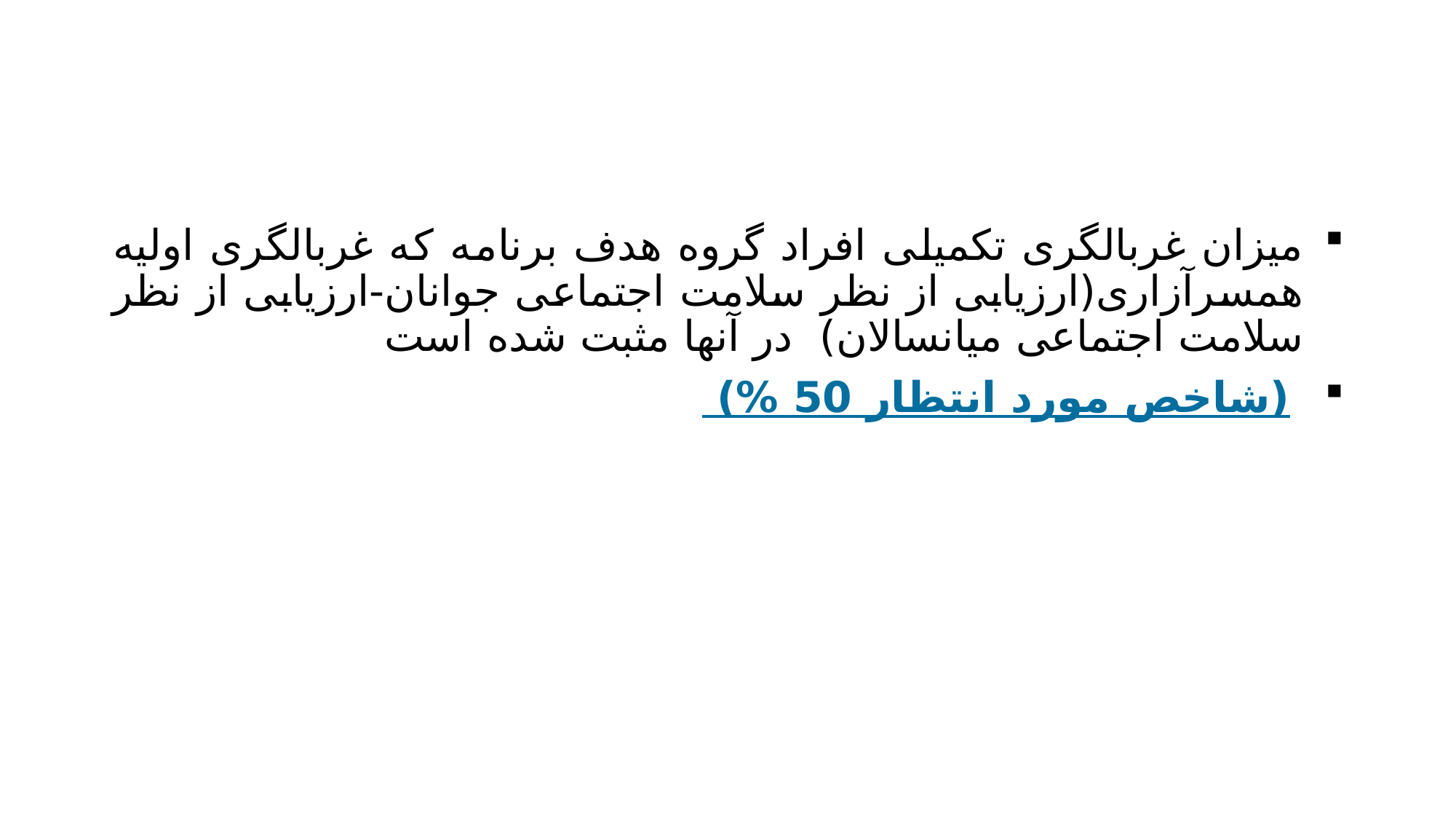

#
میزان غربالگری تکمیلی افراد گروه هدف برنامه که غربالگری اولیه همسرآزاری(ارزیابی از نظر سلامت اجتماعی جوانان-ارزیابی از نظر سلامت اجتماعی میانسالان)  در آنها مثبت شده است
 (شاخص مورد انتظار 50 %)